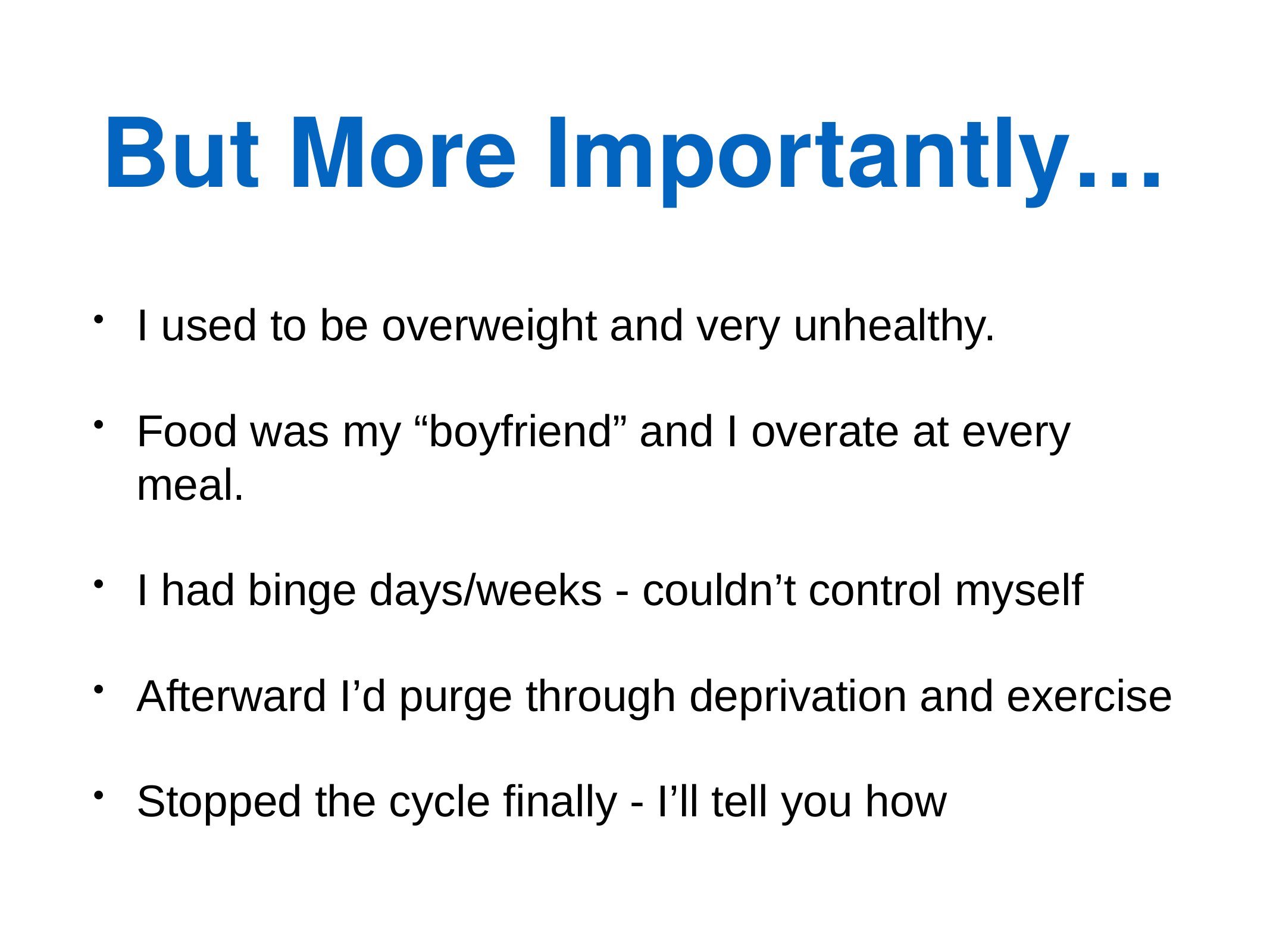

# But More Importantly…
I used to be overweight and very unhealthy.
Food was my “boyfriend” and I overate at every meal.
I had binge days/weeks - couldn’t control myself
Afterward I’d purge through deprivation and exercise
Stopped the cycle finally - I’ll tell you how